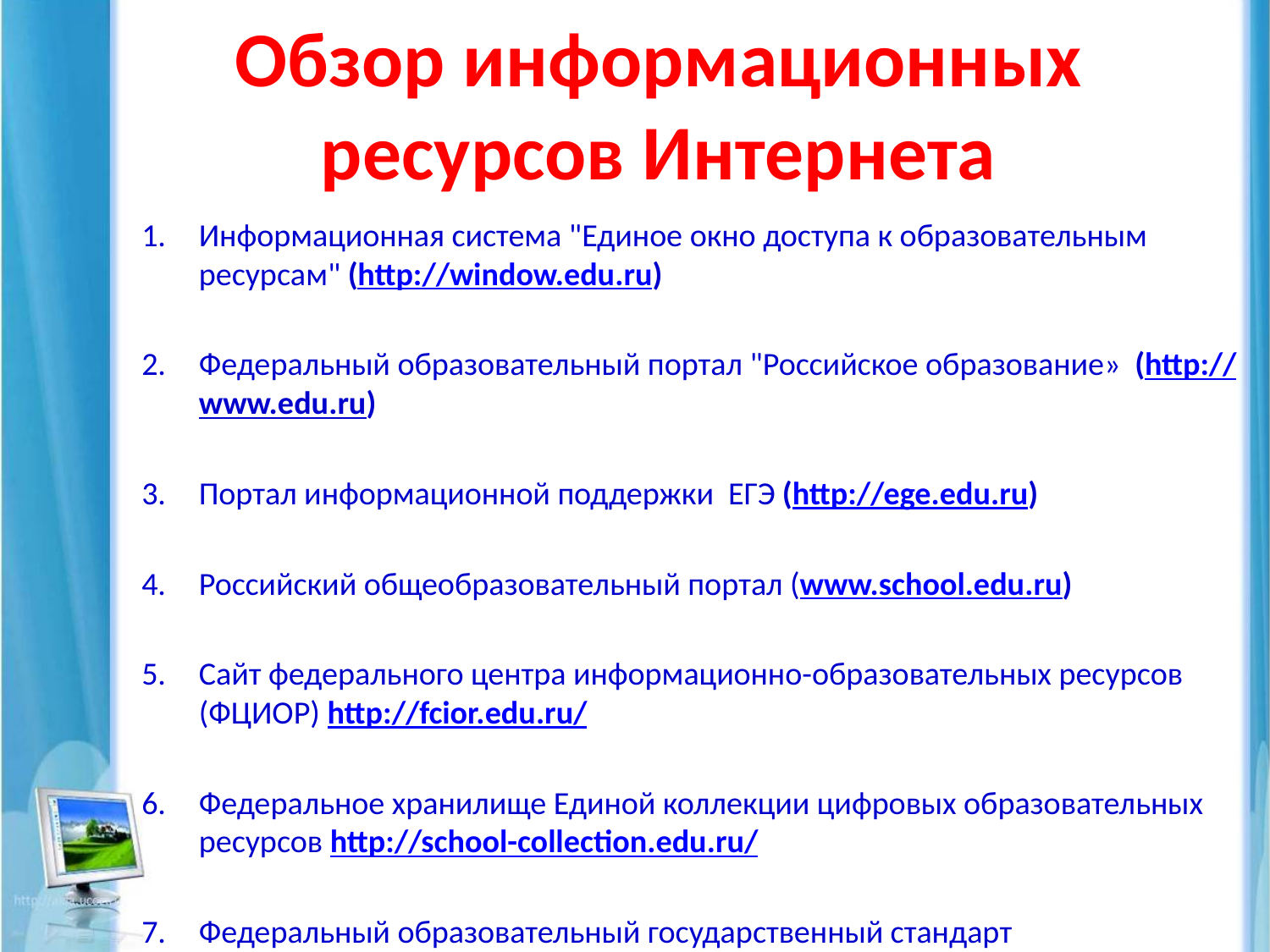

# Обзор информационных ресурсов Интернета
Информационная система "Единое окно доступа к образовательным ресурсам" (http://window.edu.ru)

Федеральный образовательный портал "Российское образование»  (http://www.edu.ru)

Портал информационной поддержки  ЕГЭ (http://ege.edu.ru)

Российский общеобразовательный портал (www.school.edu.ru)

Сайт федерального центра информационно-образовательных ресурсов (ФЦИОР) http://fcior.edu.ru/

Федеральное хранилище Единой коллекции цифровых образовательных ресурсов http://school-collection.edu.ru/

Федеральный образовательный государственный стандарт
           http://standart.edu.ru/